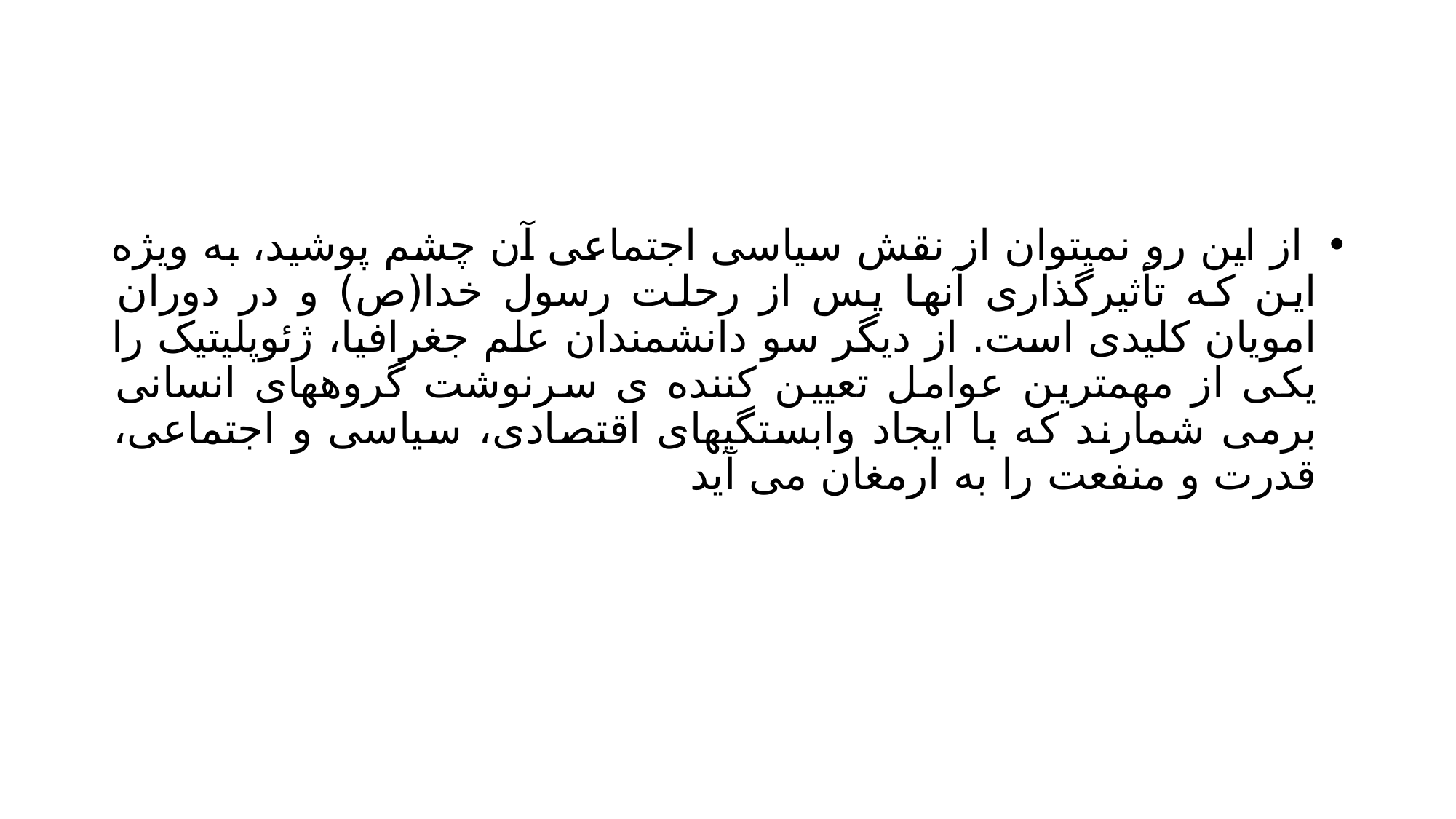

#
 از این رو نمیتوان از نقش سیاسی اجتماعی آن چشم پوشید، به ویژه این که تأثیرگذاری آنها پس از رحلت رسول خدا(ص) و در دوران امویان کلیدی است. از دیگر سو دانشمندان علم جغرافیا، ژئوپلیتیک را یکی از مهمترین عوامل تعیین کننده ی سرنوشت گروههای انسانی برمی شمارند که با ایجاد وابستگیهای اقتصادی، سیاسی و اجتماعی، قدرت و منفعت را به ارمغان می آید